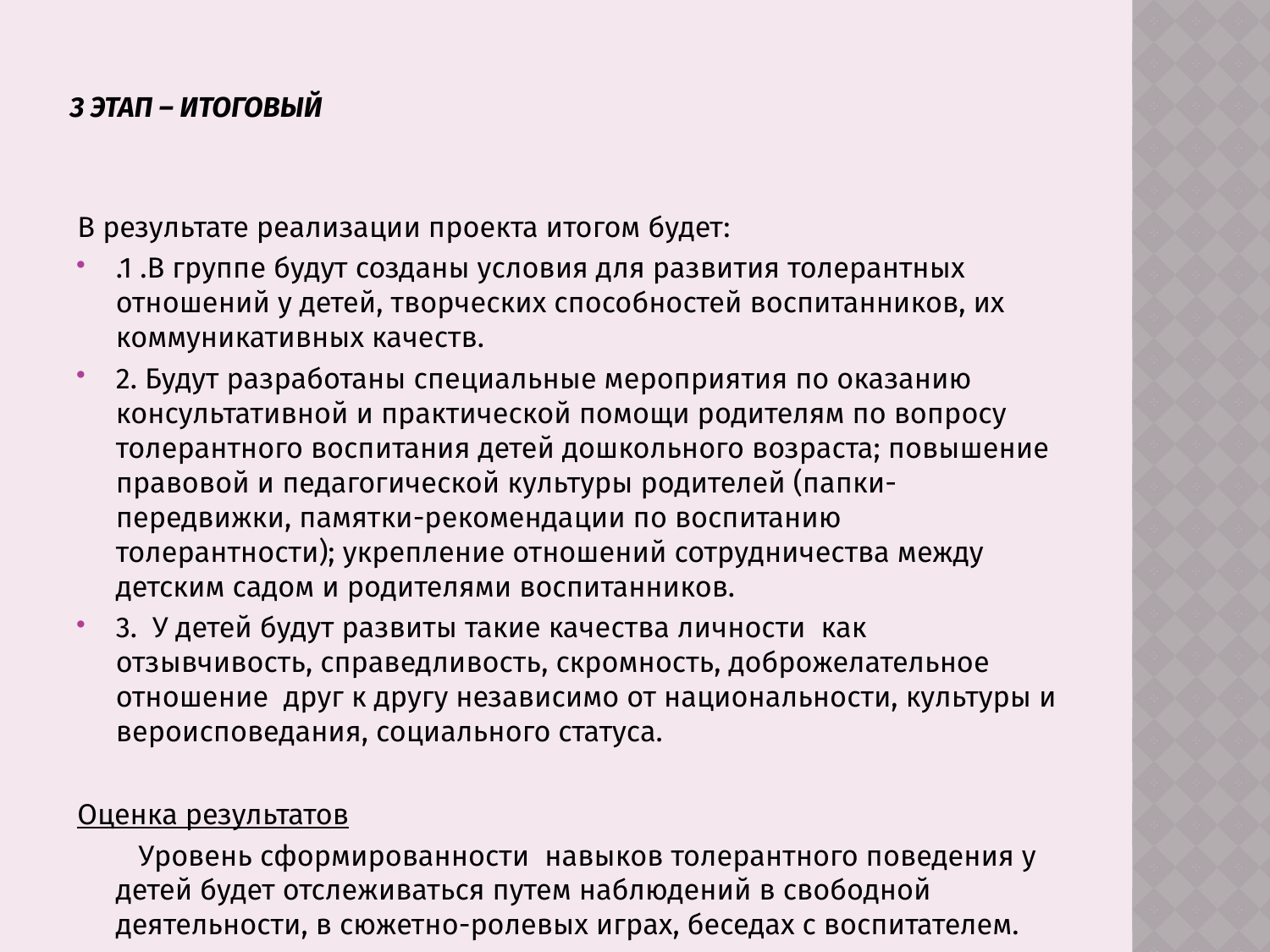

# 3 этап – итоговый
В результате реализации проекта итогом будет:
.1 .В группе будут созданы условия для развития толерантных отношений у детей, творческих способностей воспитанников, их коммуникативных качеств.
2. Будут разработаны специальные мероприятия по оказанию консультативной и практической помощи родителям по вопросу толерантного воспитания детей дошкольного возраста; повышение правовой и педагогической культуры родителей (папки-передвижки, памятки-рекомендации по воспитанию толерантности); укрепление отношений сотрудничества между детским садом и родителями воспитанников.
3.  У детей будут развиты такие качества личности  как отзывчивость, справедливость, скромность, доброжелательное отношение  друг к другу независимо от национальности, культуры и вероисповедания, социального статуса.

Оценка результатов
        Уровень сформированности  навыков толерантного поведения у детей будет отслеживаться путем наблюдений в свободной деятельности, в сюжетно-ролевых играх, беседах с воспитателем.